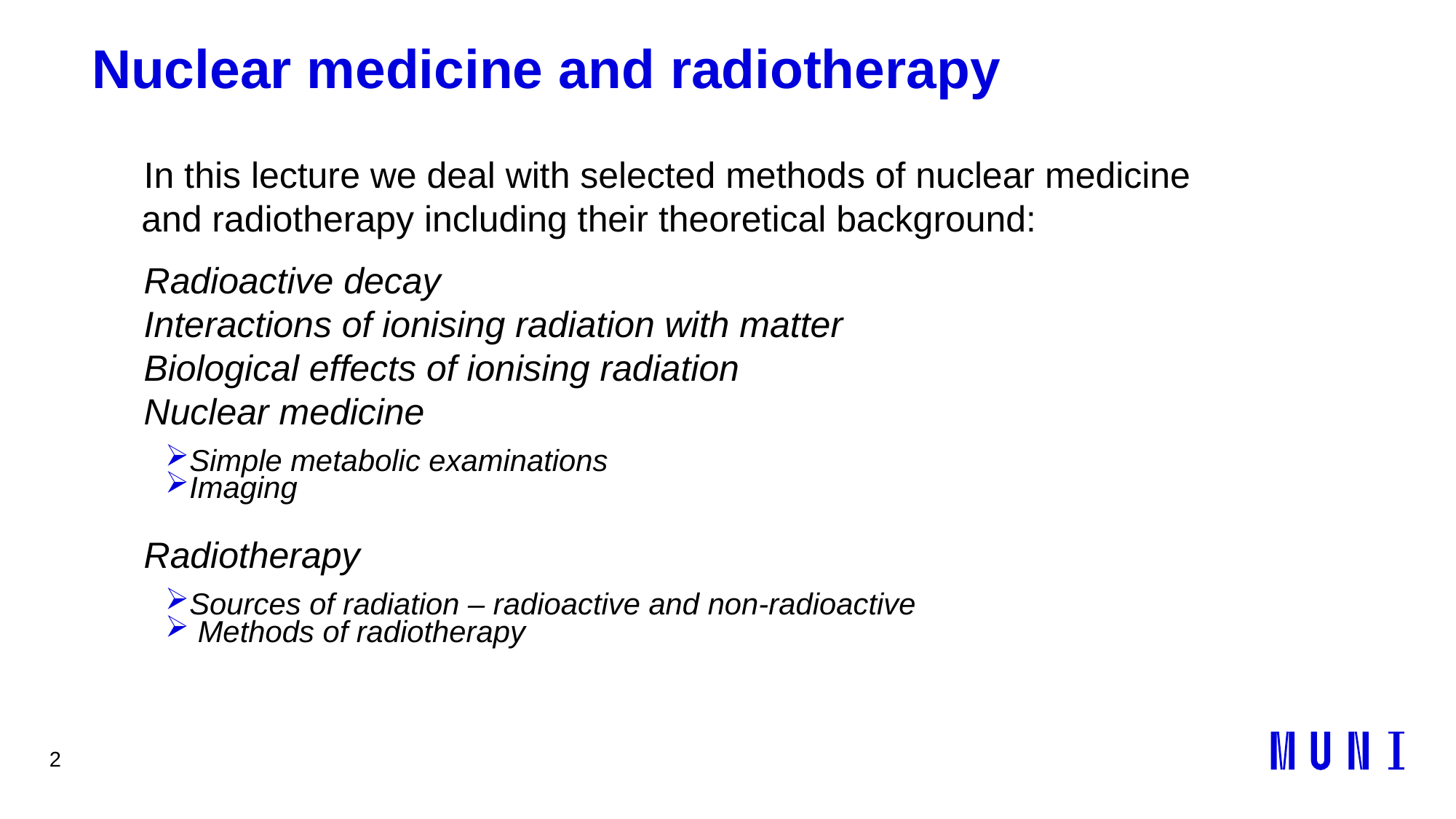

2
# Nuclear medicine and radiotherapy
In this lecture we deal with selected methods of nuclear medicine and radiotherapy including their theoretical background:

Radioactive decay
Interactions of ionising radiation with matter
Biological effects of ionising radiation
Nuclear medicine

Simple metabolic examinations
Imaging

Radiotherapy

Sources of radiation – radioactive and non-radioactive
 Methods of radiotherapy